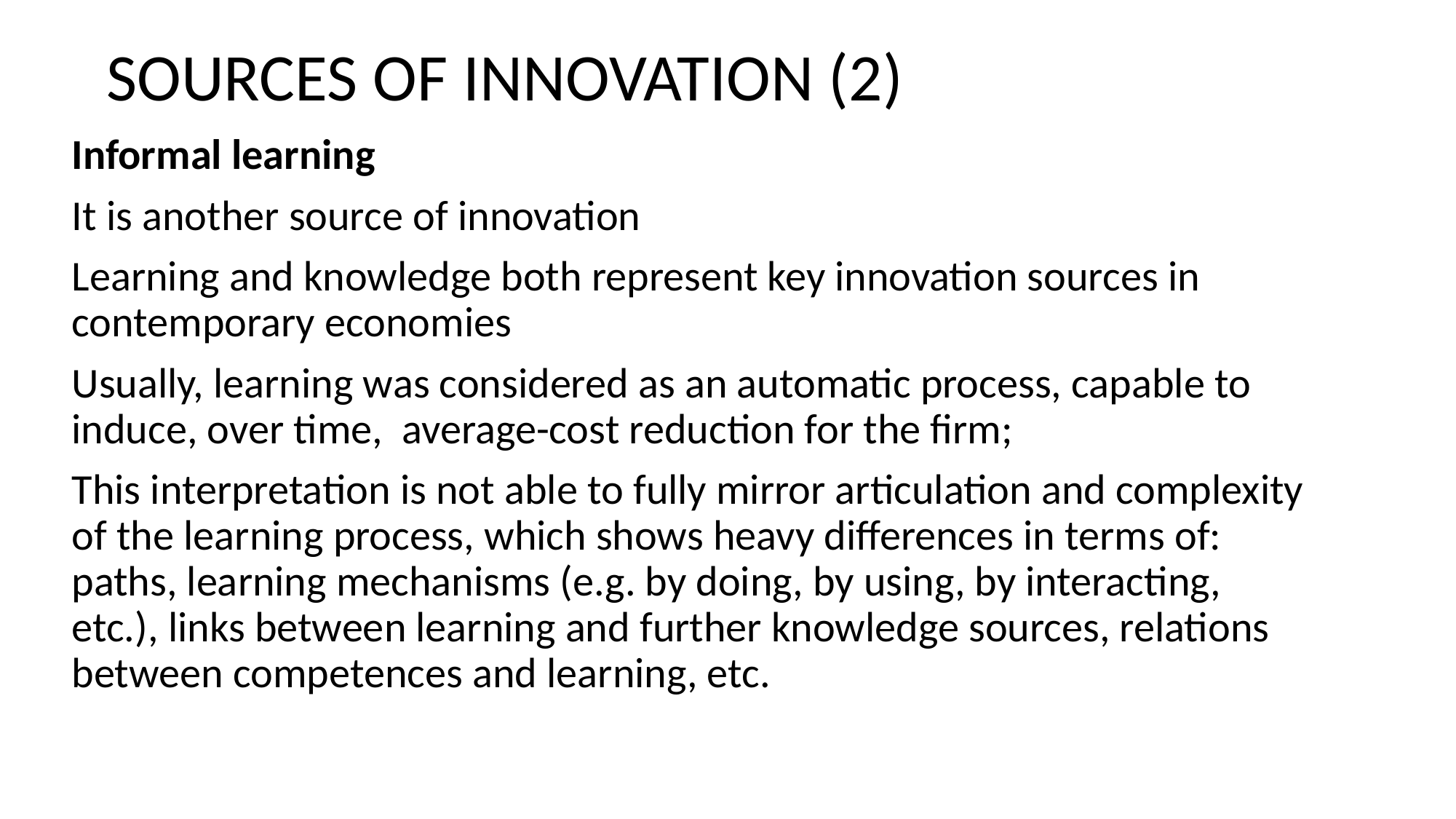

# SOURCES OF INNOVATION (2)
Informal learning
It is another source of innovation
Learning and knowledge both represent key innovation sources in contemporary economies
Usually, learning was considered as an automatic process, capable to induce, over time,  average-cost reduction for the firm;
This interpretation is not able to fully mirror articulation and complexity of the learning process, which shows heavy differences in terms of:  paths, learning mechanisms (e.g. by doing, by using, by interacting, etc.), links between learning and further knowledge sources, relations between competences and learning, etc.